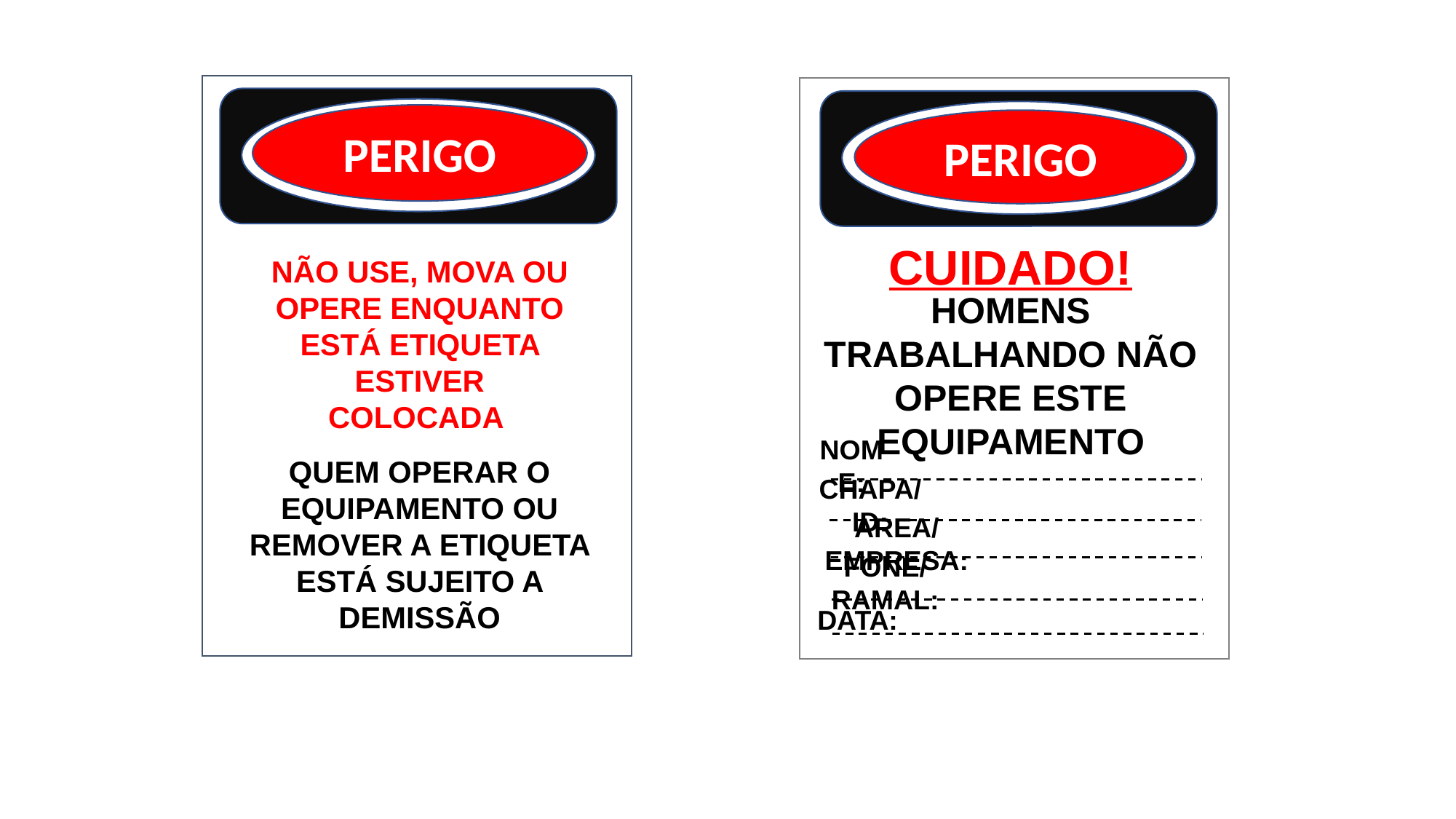

PERIGO
NÃO USE, MOVA OU OPERE ENQUANTO ESTÁ ETIQUETA ESTIVER COLOCADA
QUEM OPERAR O EQUIPAMENTO OU REMOVER A ETIQUETA ESTÁ SUJEITO A DEMISSÃO

PERIGO
CUIDADO!
HOMENS TRABALHANDO NÃO OPERE ESTE EQUIPAMENTO
NOME:
CHAPA/ID:
AREA/EMPRESA:
FONE/RAMAL:
DATA: